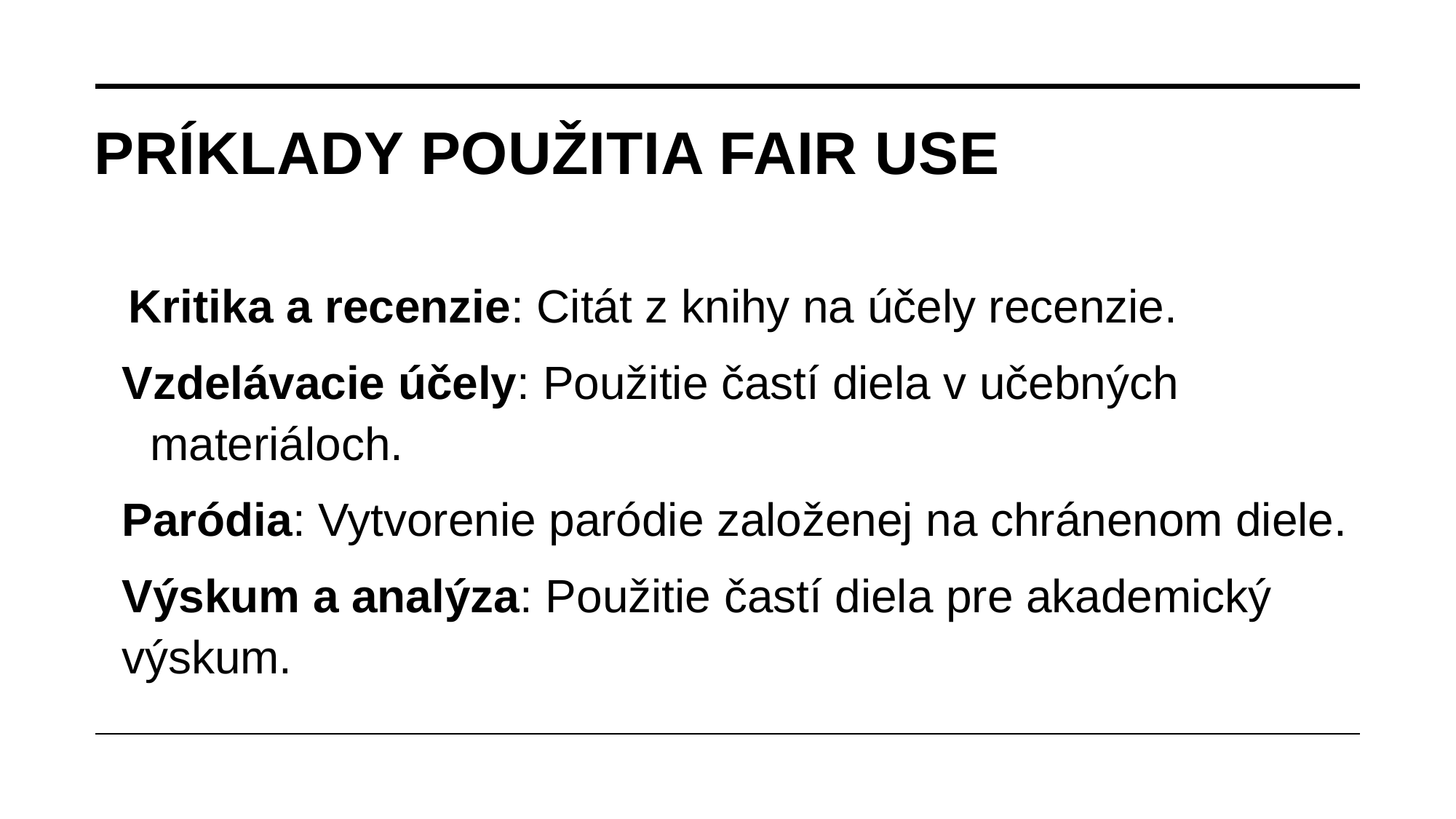

# Príklady použitia Fair Use
 Kritika a recenzie: Citát z knihy na účely recenzie.
Vzdelávacie účely: Použitie častí diela v učebných materiáloch.
Paródia: Vytvorenie paródie založenej na chránenom diele.
Výskum a analýza: Použitie častí diela pre akademický výskum.